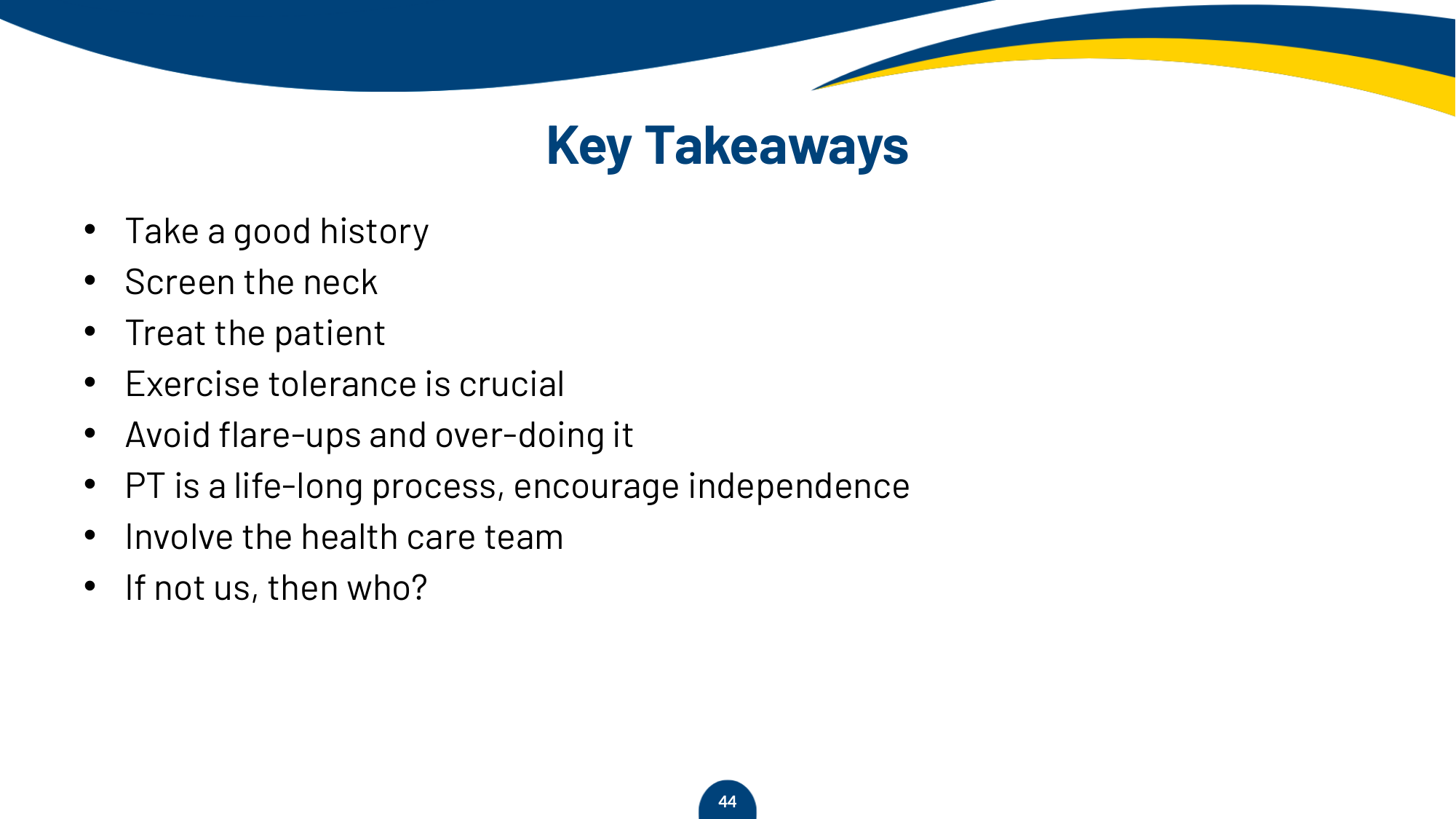

# Key Takeaways
Take a good history
Screen the neck
Treat the patient
Exercise tolerance is crucial
Avoid flare-ups and over-doing it
PT is a life-long process, encourage independence
Involve the health care team
If not us, then who?

44